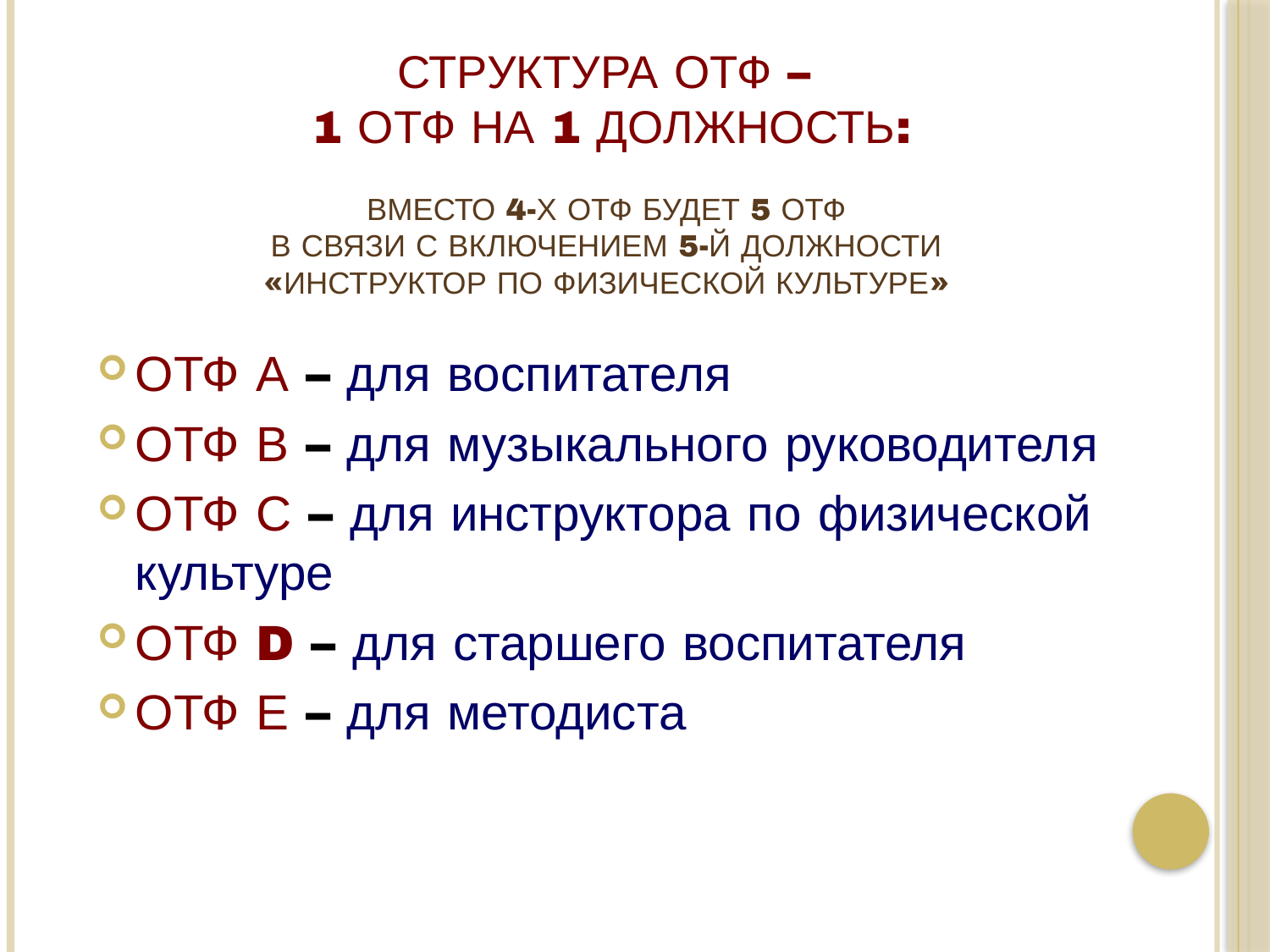

Структура ОТФ –
1 ОТФ на 1 должность:

вместо 4-х ОТФ будет 5 ОТФ
в связи с включением 5-й должности
«инструктор по физической культуре»
ОТФ А – для воспитателя
ОТФ В – для музыкального руководителя
ОТФ С – для инструктора по физической культуре
ОТФ D – для старшего воспитателя
ОТФ Е – для методиста